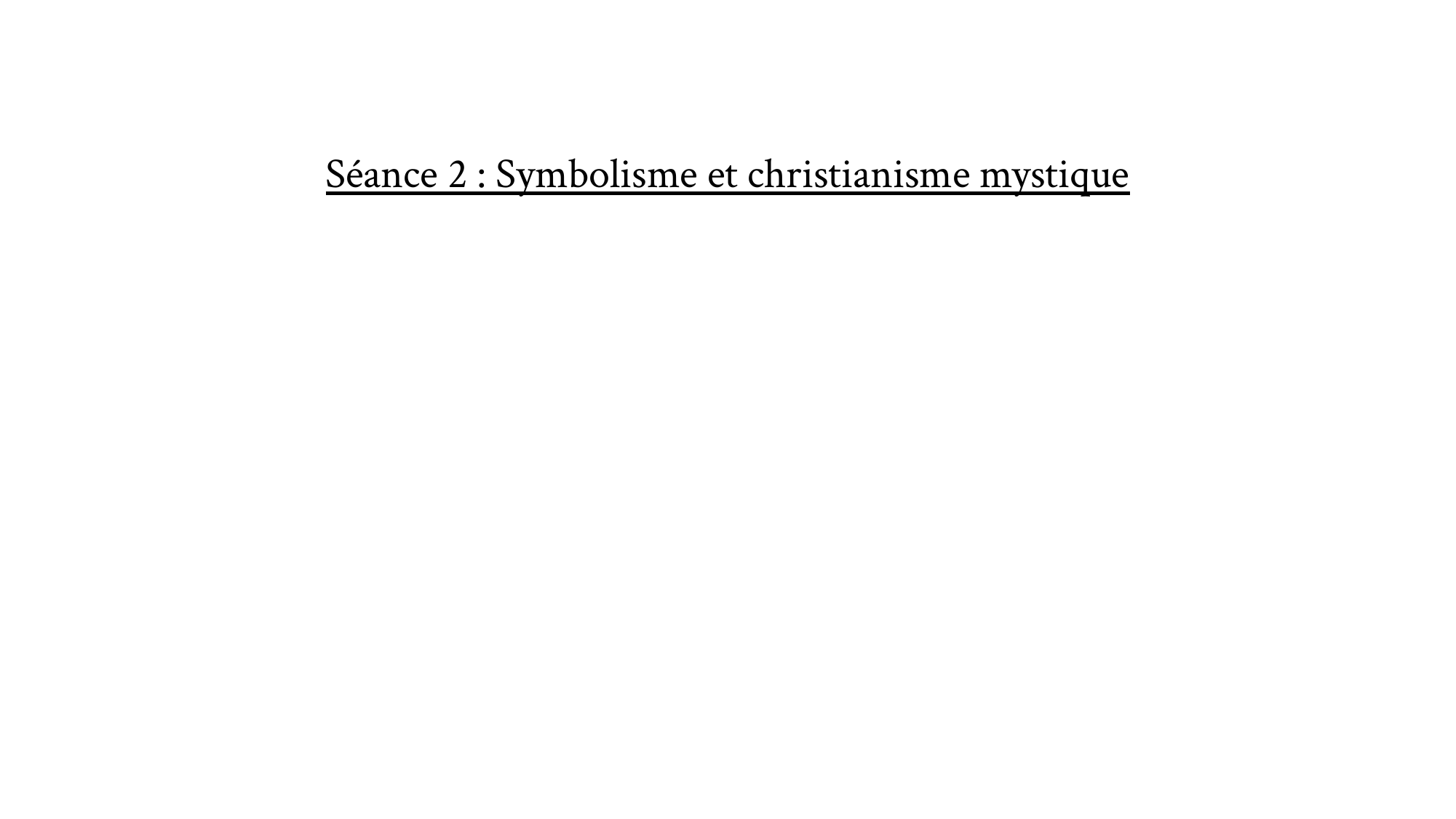

Séance 2 : Symbolisme et christianisme mystique